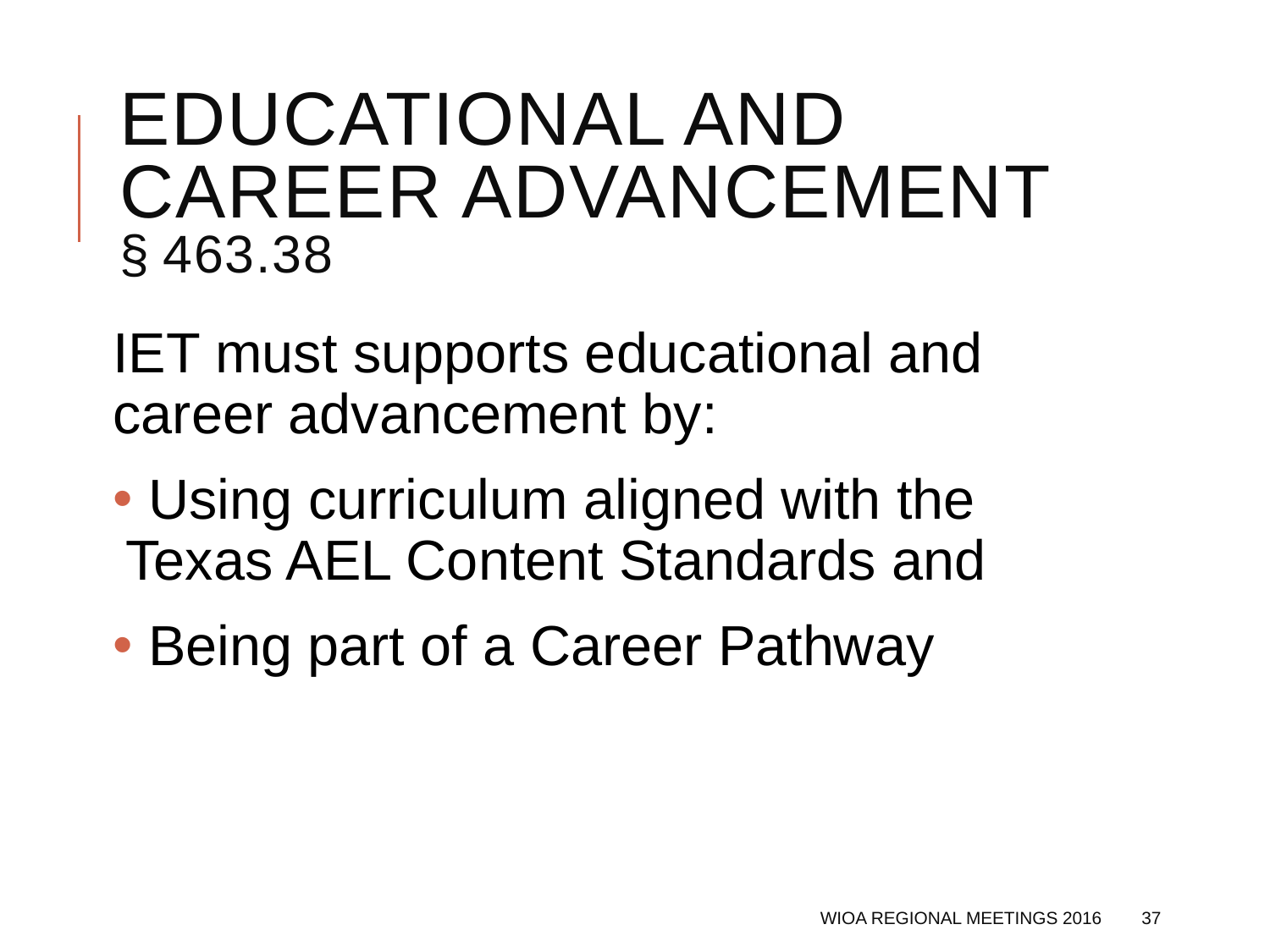

# educational and career advancement § 463.38
IET must supports educational and career advancement by:
 Using curriculum aligned with the Texas AEL Content Standards and
 Being part of a Career Pathway

WIOA Regional Meetings 2016
37